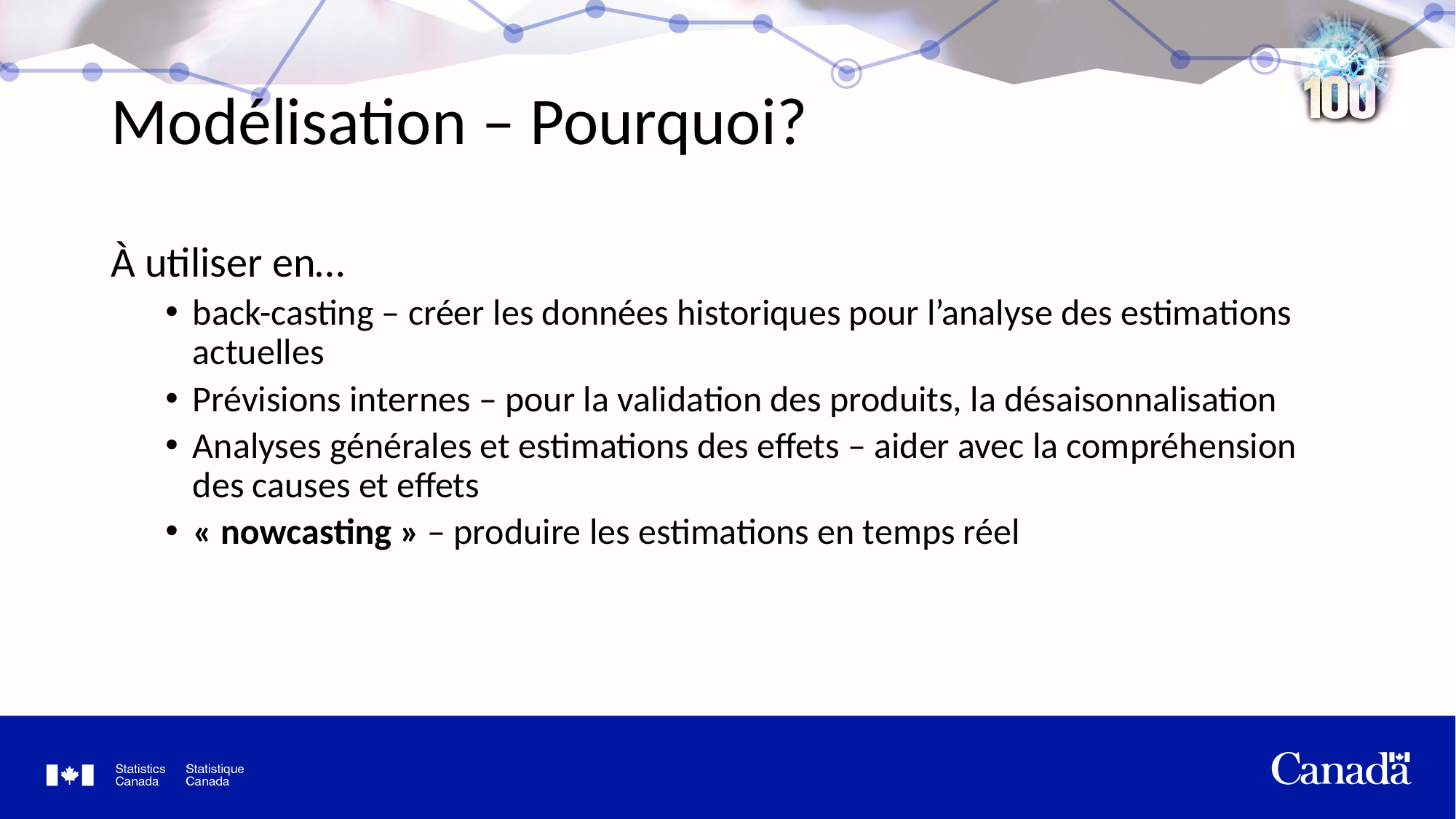

# Modélisation – Pourquoi?

À utiliser en…
back-casting – créer les données historiques pour l’analyse des estimations actuelles
Prévisions internes – pour la validation des produits, la désaisonnalisation
Analyses générales et estimations des effets – aider avec la compréhension des causes et effets
« nowcasting » – produire les estimations en temps réel